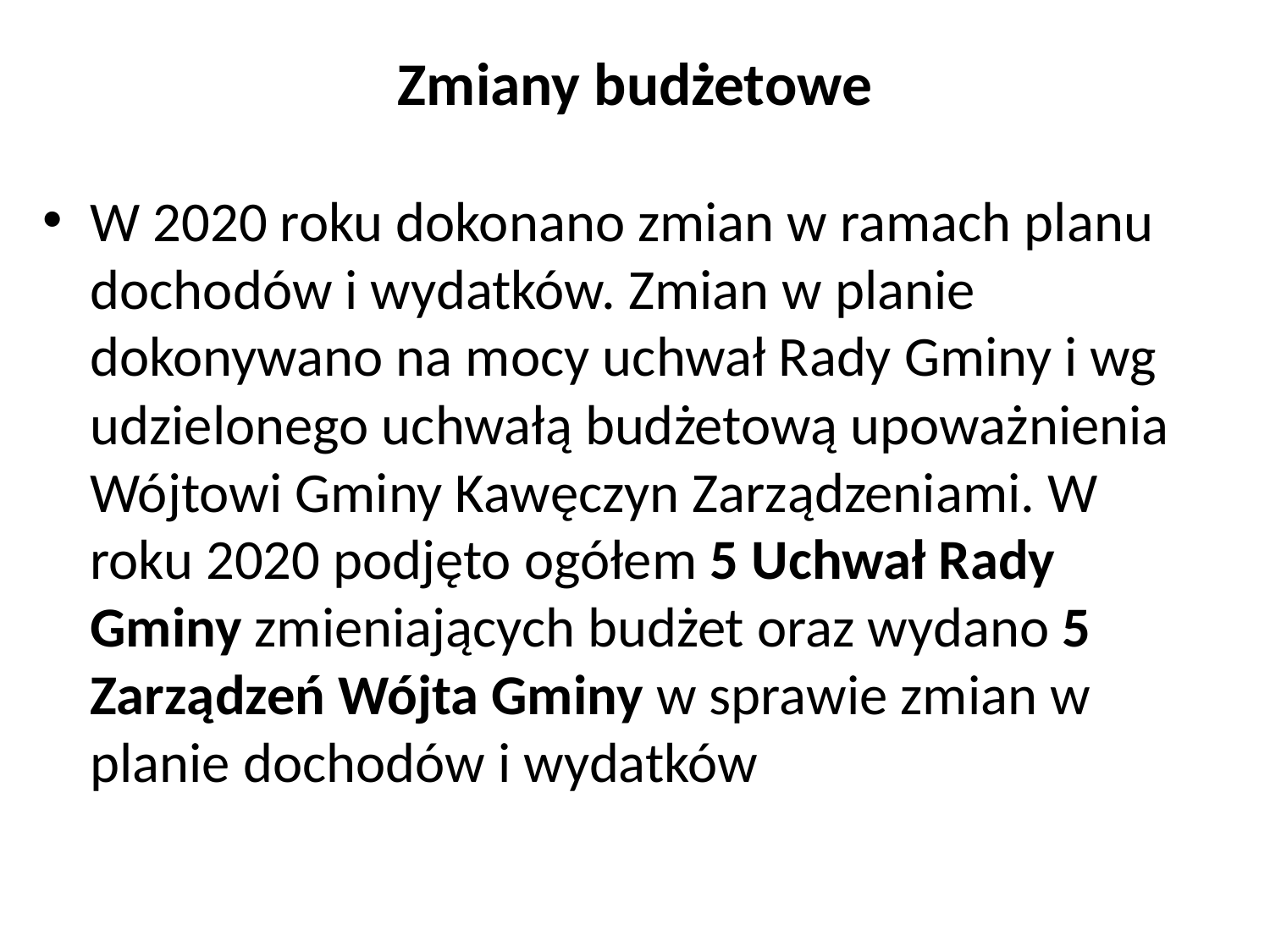

# Zmiany budżetowe
W 2020 roku dokonano zmian w ramach planu dochodów i wydatków. Zmian w planie dokonywano na mocy uchwał Rady Gminy i wg udzielonego uchwałą budżetową upoważnienia Wójtowi Gminy Kawęczyn Zarządzeniami. W roku 2020 podjęto ogółem 5 Uchwał Rady Gminy zmieniających budżet oraz wydano 5 Zarządzeń Wójta Gminy w sprawie zmian w planie dochodów i wydatków